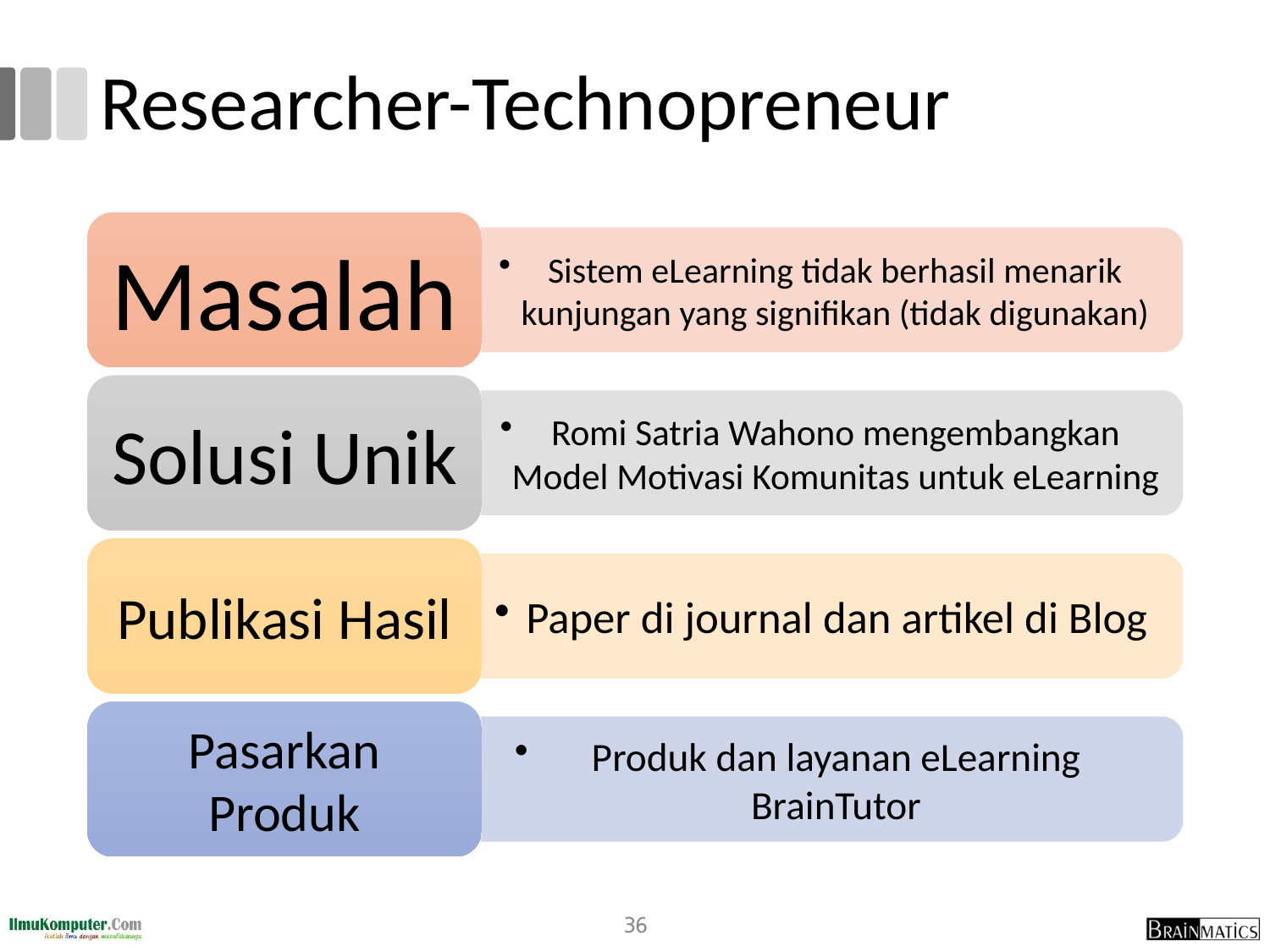

# Researcher-Technopreneur
Masalah
Sistem eLearning tidak berhasil menarik kunjungan yang signifikan (tidak digunakan)
Solusi Unik
Romi Satria Wahono mengembangkan Model Motivasi Komunitas untuk eLearning
Publikasi Hasil
Paper di journal dan artikel di Blog
Pasarkan Produk
Produk dan layanan eLearning BrainTutor
36